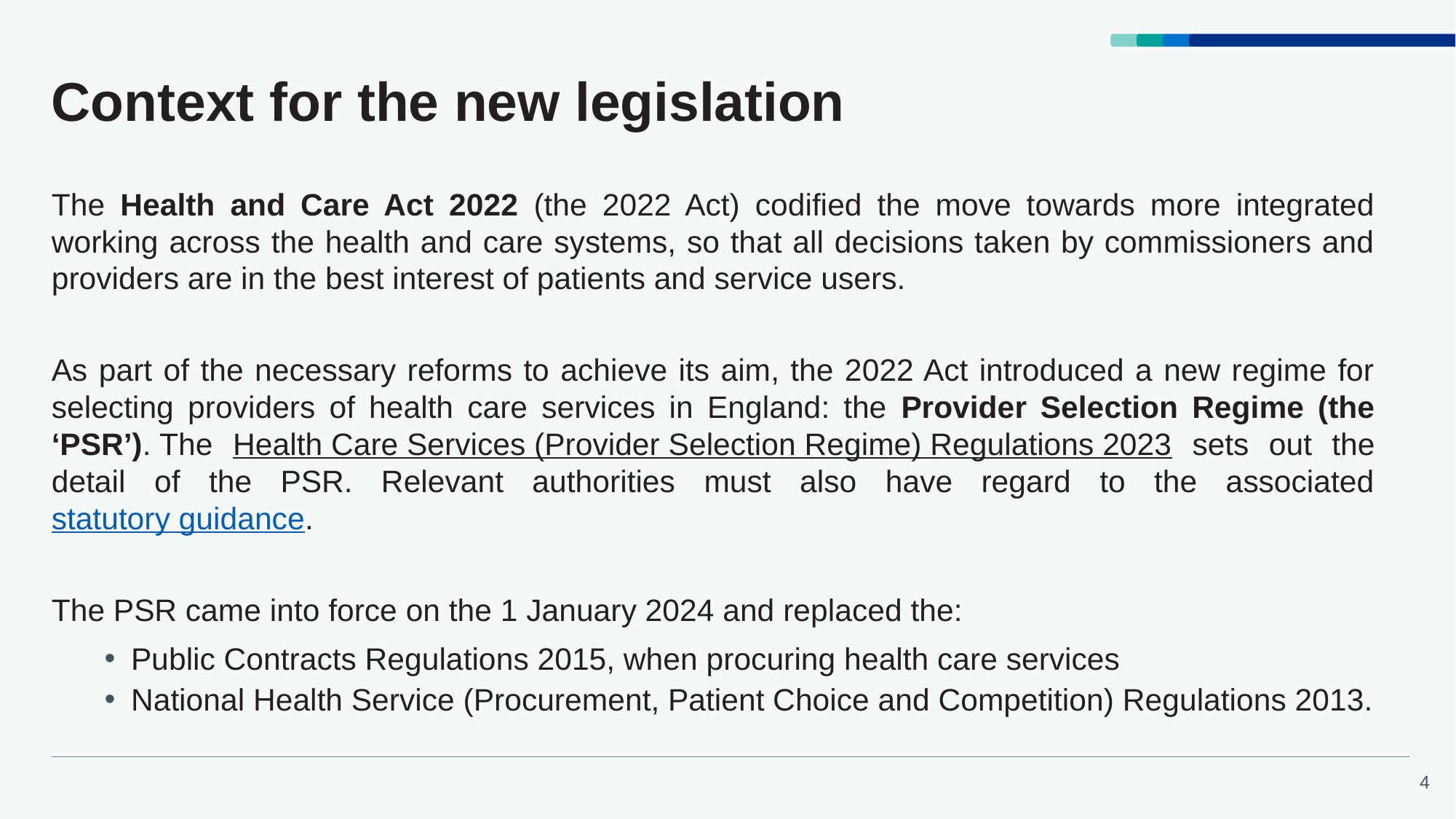

# Context for the new legislation
The Health and Care Act 2022 (the 2022 Act) codified the move towards more integrated working across the health and care systems, so that all decisions taken by commissioners and providers are in the best interest of patients and service users.

As part of the necessary reforms to achieve its aim, the 2022 Act introduced a new regime for selecting providers of health care services in England: the Provider Selection Regime (the ‘PSR’). The Health Care Services (Provider Selection Regime) Regulations 2023 sets out the detail of the PSR. Relevant authorities must also have regard to the associated statutory guidance.

The PSR came into force on the 1 January 2024 and replaced the:
Public Contracts Regulations 2015, when procuring health care services
National Health Service (Procurement, Patient Choice and Competition) Regulations 2013.